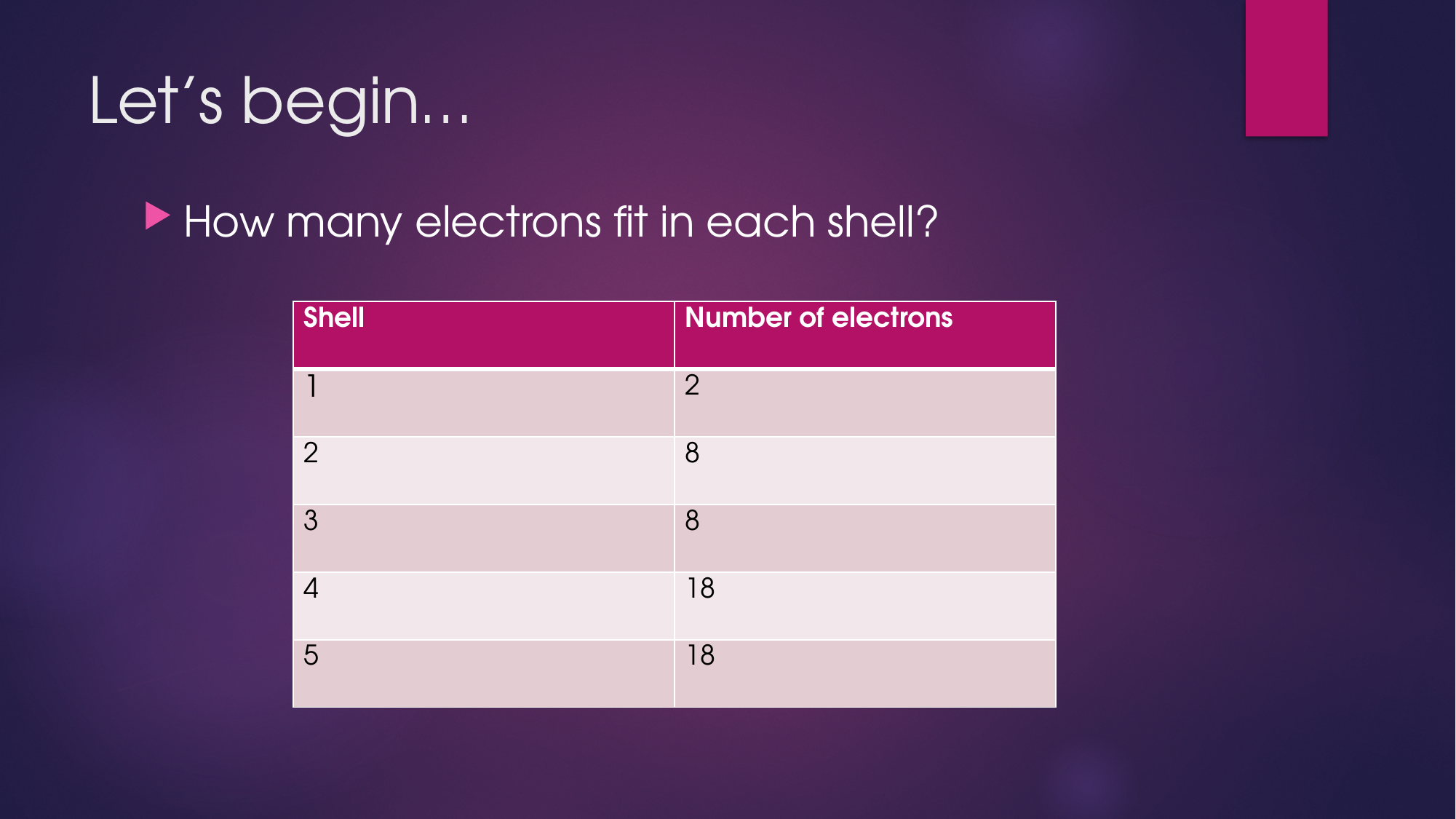

# Let’s begin…
How many electrons fit in each shell?

| Shell | Number of electrons |
| --- | --- |
| 1 | 2 |
| 2 | 8 |
| 3 | 8 |
| 4 | 18 |
| 5 | 18 |